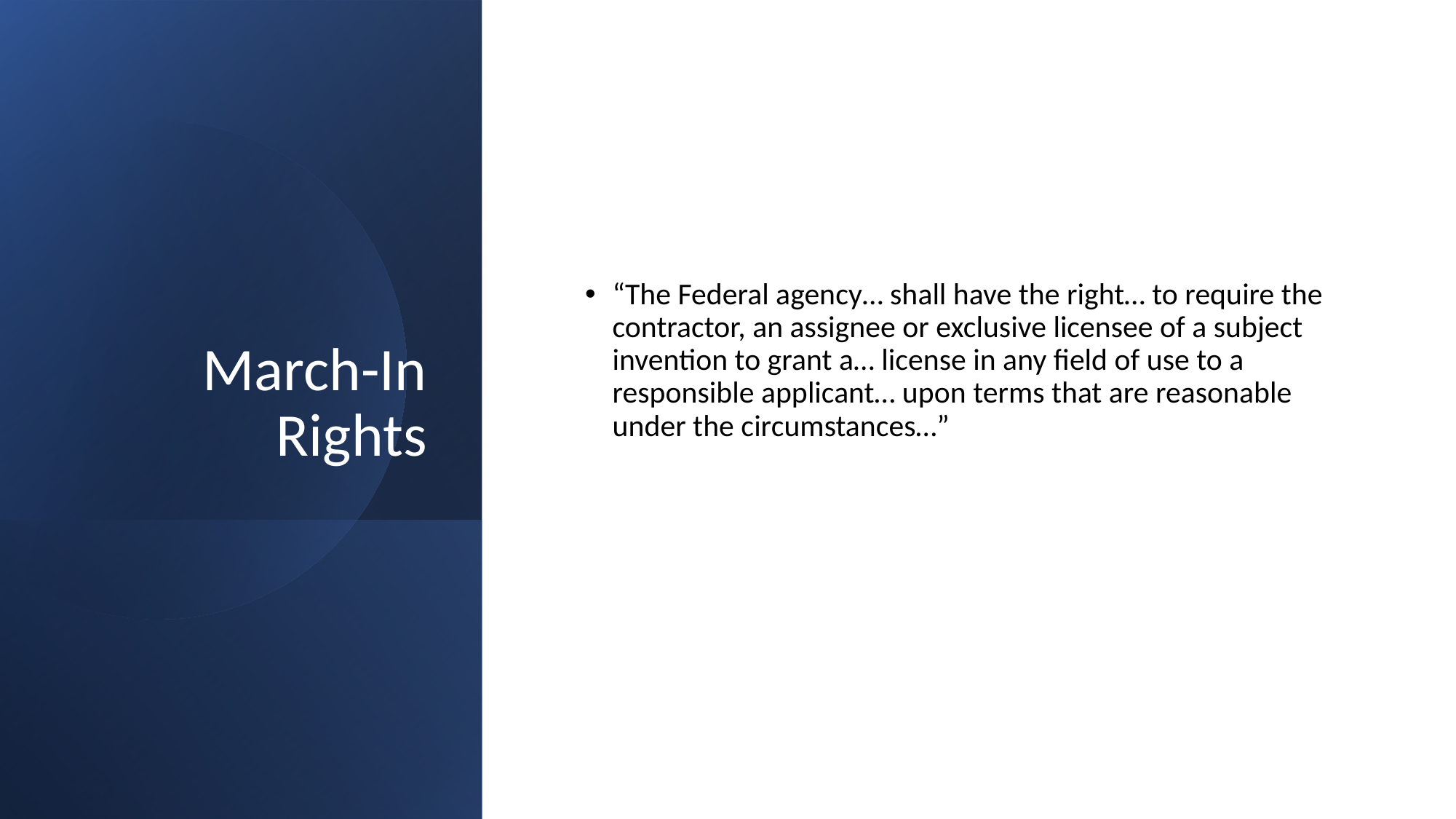

# March-In Rights
“The Federal agency… shall have the right… to require the contractor, an assignee or exclusive licensee of a subject invention to grant a… license in any field of use to a responsible applicant… upon terms that are reasonable under the circumstances…”